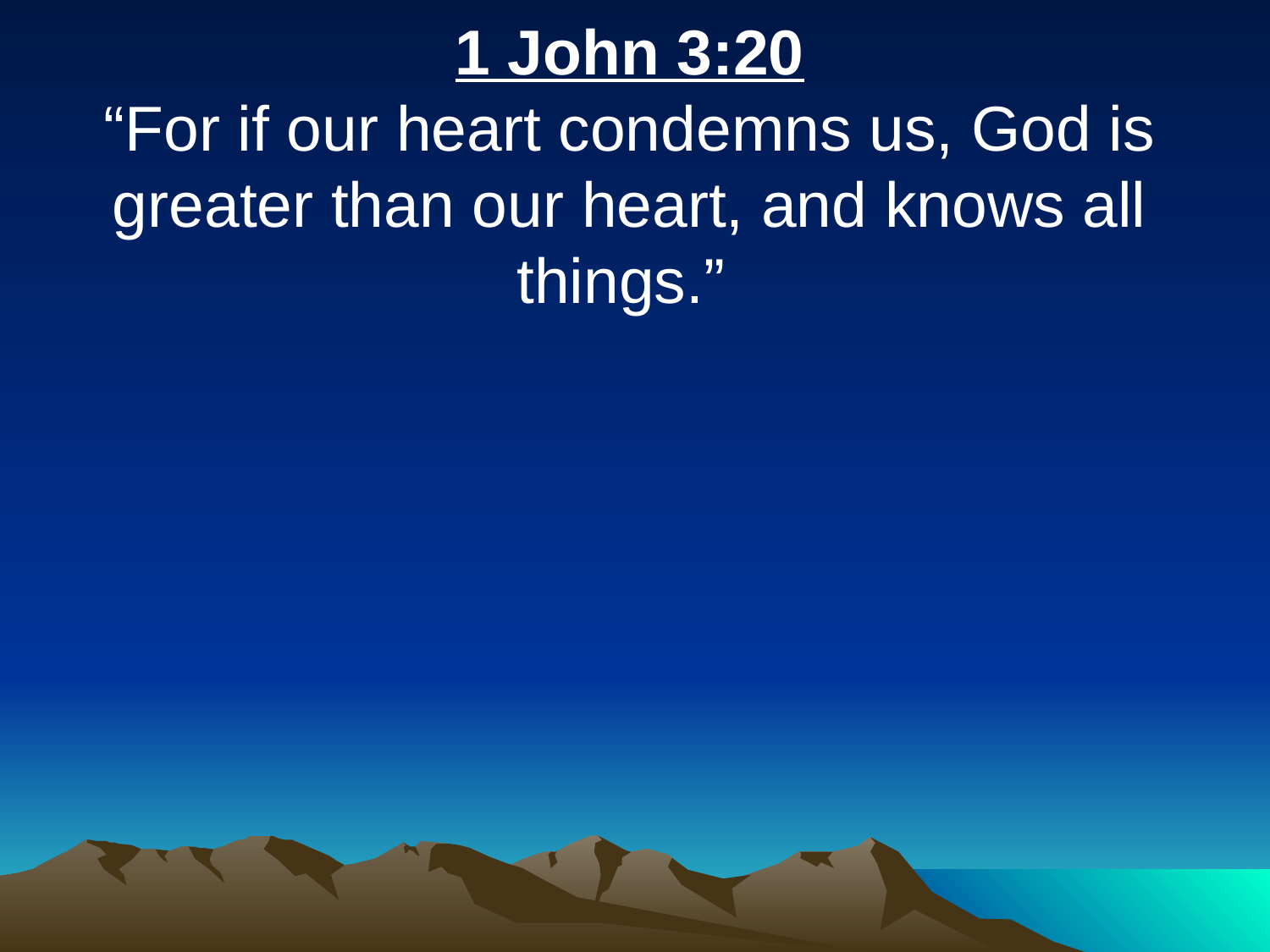

1 John 3:20
“For if our heart condemns us, God is greater than our heart, and knows all things.”